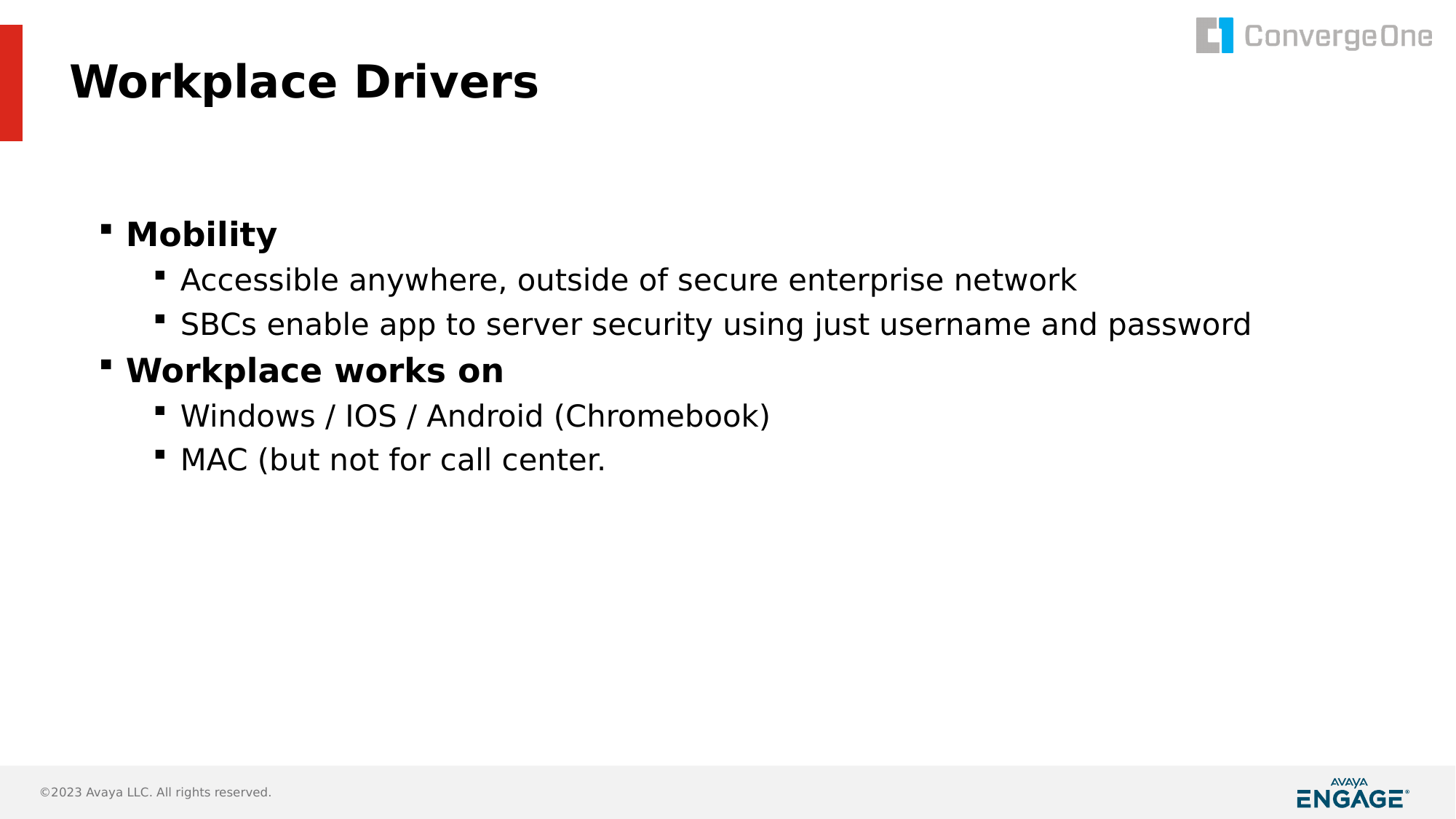

# Workplace Drivers
Mobility
Accessible anywhere, outside of secure enterprise network
SBCs enable app to server security using just username and password
Workplace works on
Windows / IOS / Android (Chromebook)
MAC (but not for call center.